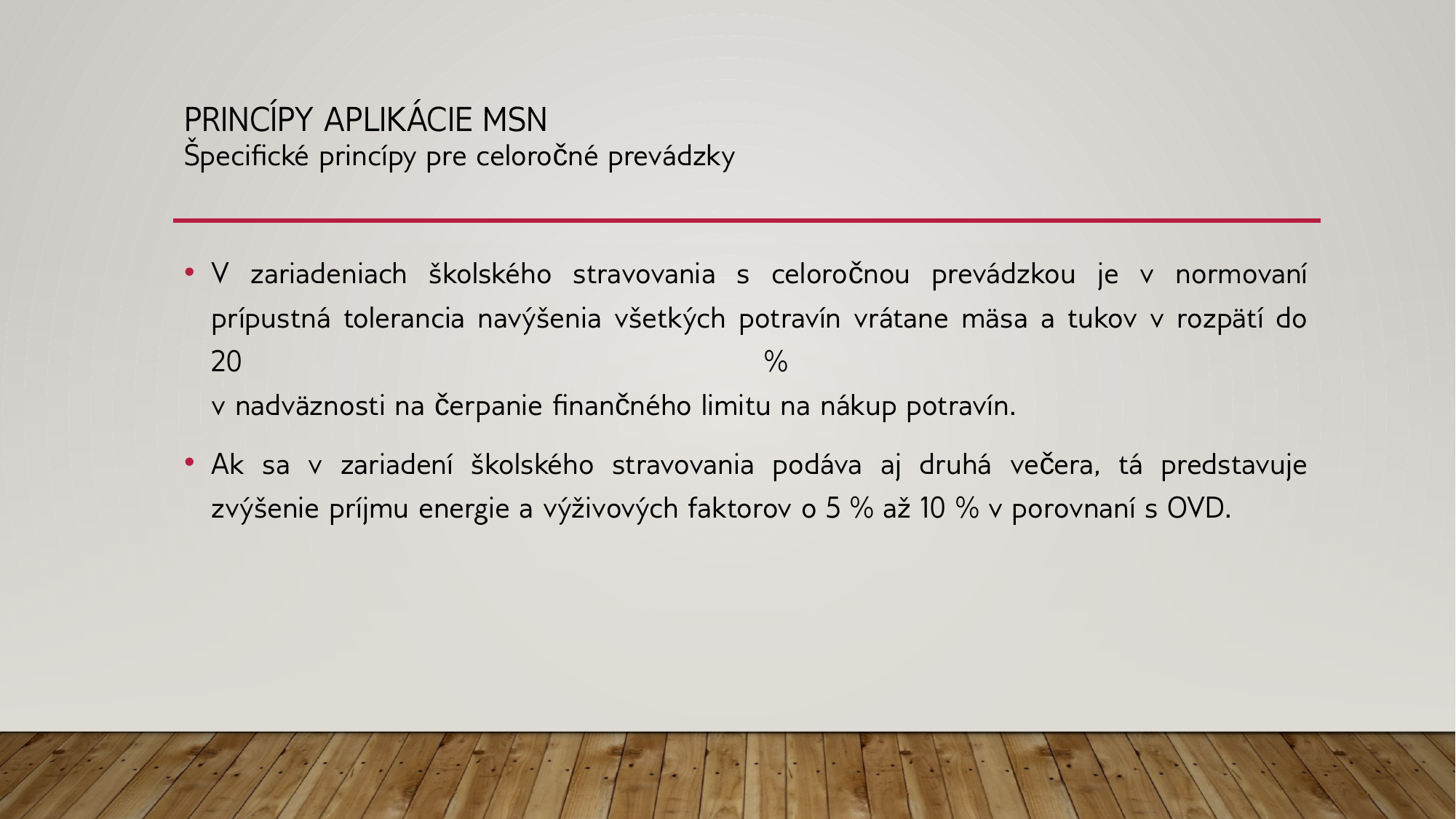

# Princípy aplikácie MSN Špecifické princípy pre celoročné prevádzky
V zariadeniach školského stravovania s celoročnou prevádzkou je v normovaní prípustná tolerancia navýšenia všetkých potravín vrátane mäsa a tukov v rozpätí do 20 %
v nadväznosti na čerpanie finančného limitu na nákup potravín.
Ak sa v zariadení školského stravovania podáva aj druhá večera, tá predstavuje zvýšenie príjmu energie a výživových faktorov o 5 % až 10 % v porovnaní s OVD.